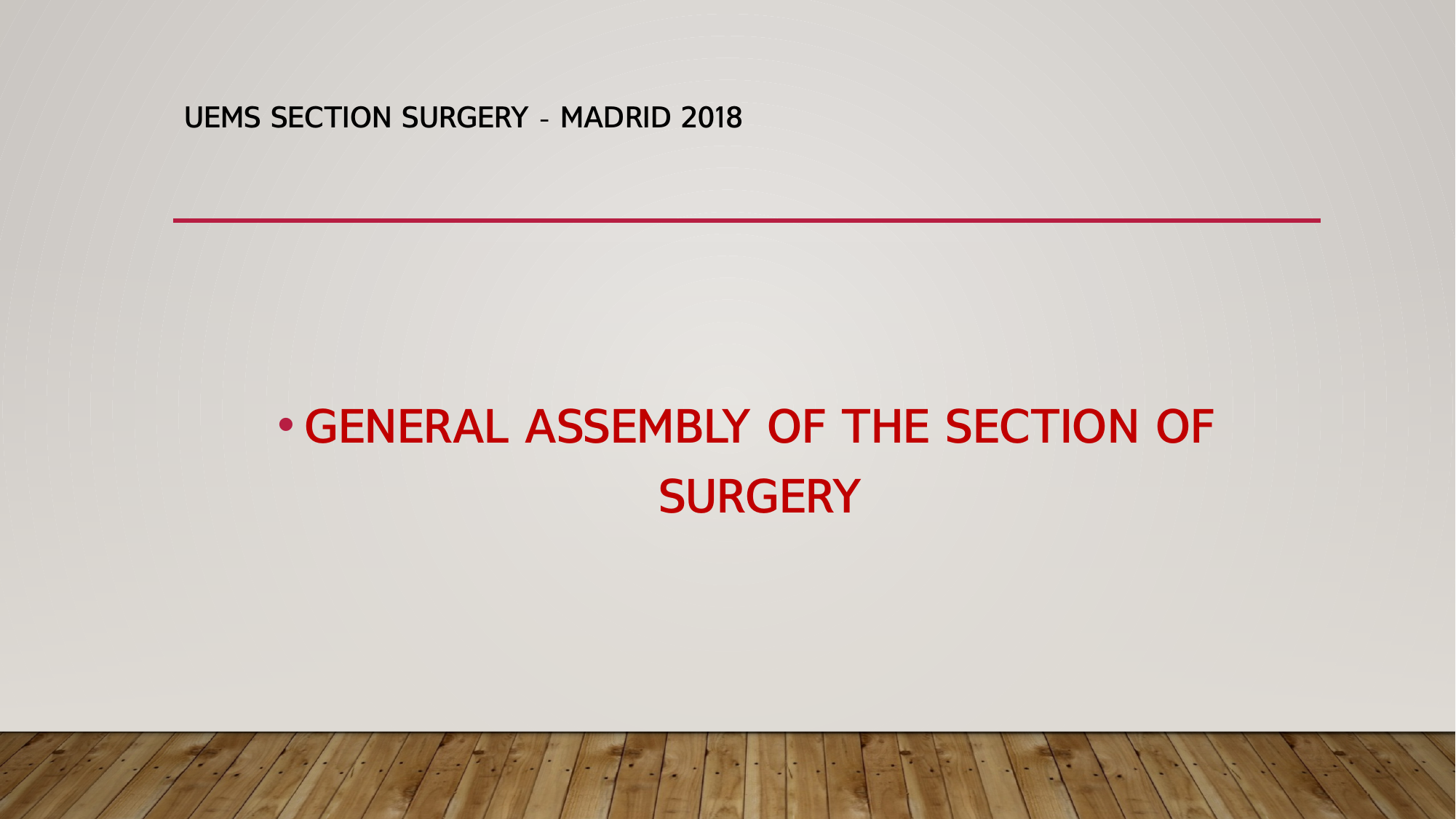

# UEMS SECTION SURGERY - MADRID 2018

GENERAL ASSEMBLY OF THE SECTION OF SURGERY